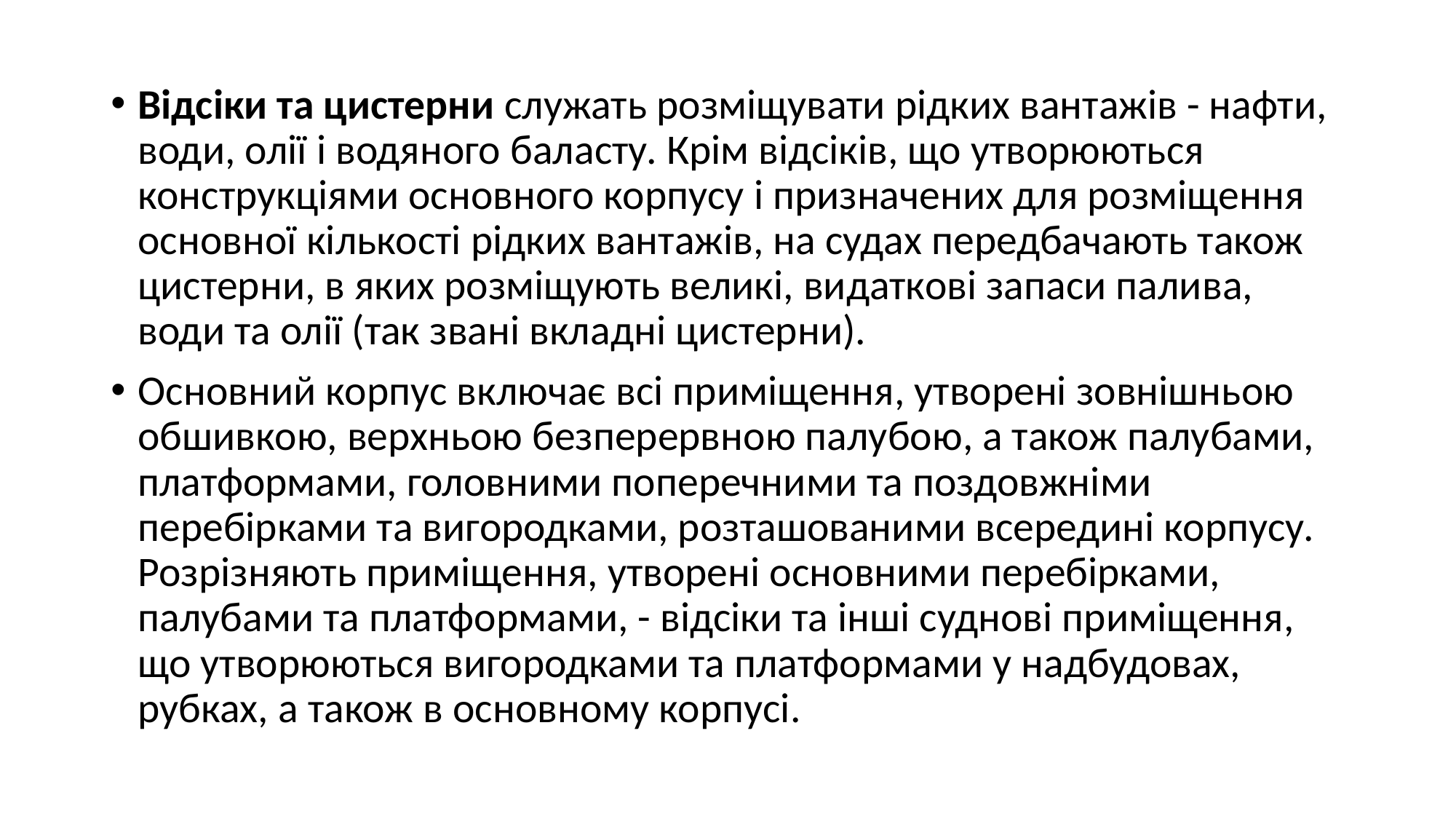

Відсіки та цистерни служать розміщувати рідких вантажів - нафти, води, олії і водяного баласту. Крім відсіків, що утворюються конструкціями основного корпусу і призначених для розміщення основної кількості рідких вантажів, на судах передбачають також цистерни, в яких розміщують великі, видаткові запаси палива, води та олії (так звані вкладні цистерни).
Основний корпус включає всі приміщення, утворені зовнішньою обшивкою, верхньою безперервною палубою, а також палубами, платформами, головними поперечними та поздовжніми перебірками та вигородками, розташованими всередині корпусу. Розрізняють приміщення, утворені основними перебірками, палубами та платформами, - відсіки та інші суднові приміщення, що утворюються вигородками та платформами у надбудовах, рубках, а також в основному корпусі.